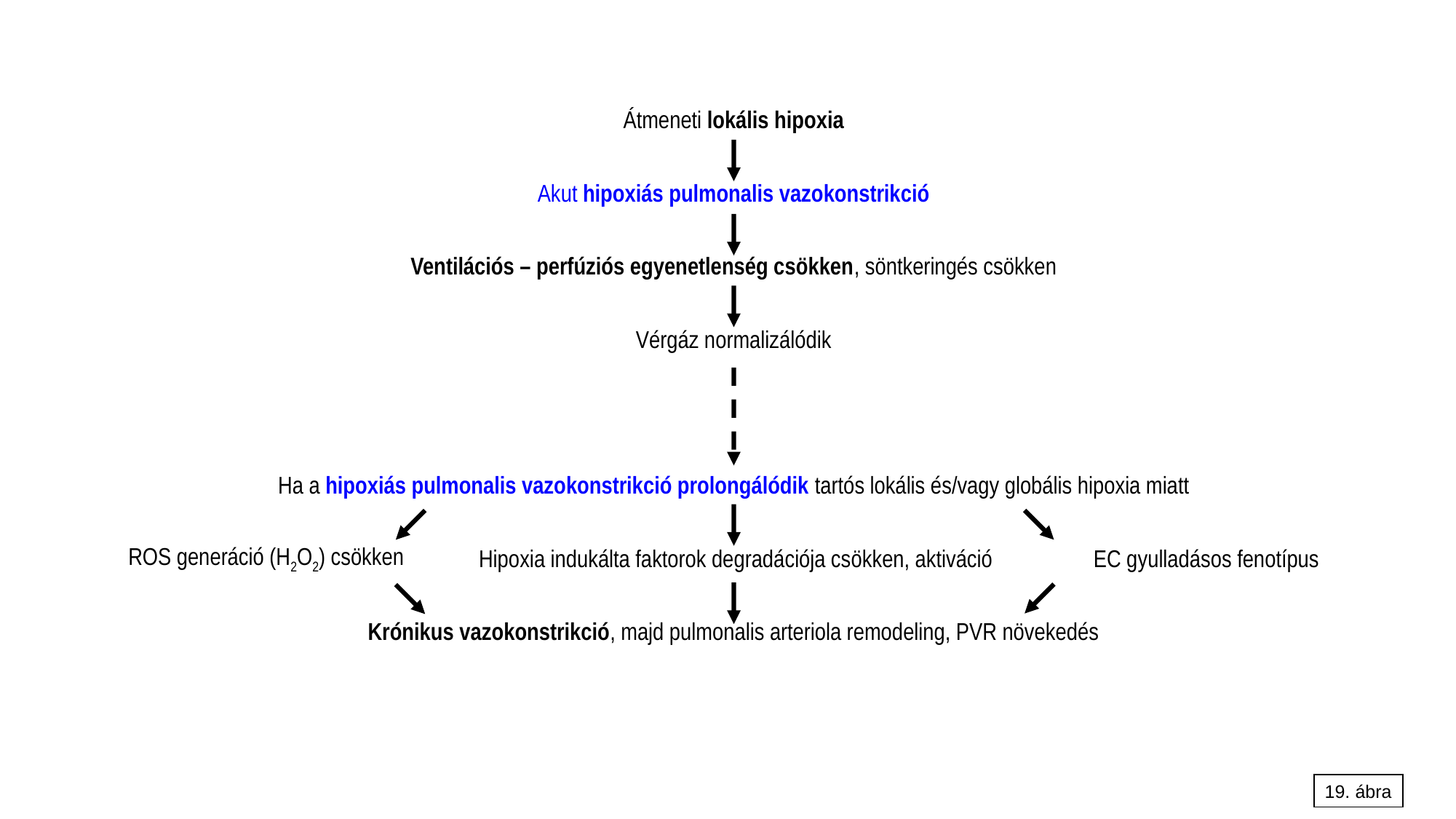

| Átmeneti lokális hipoxia |  |  |
| --- | --- | --- |
| Akut hipoxiás pulmonalis vazokonstrikció |  |  |
| Ventilációs – perfúziós egyenetlenség csökken, söntkeringés csökken |  |  |
| Vérgáz normalizálódik |  |  |
|  |  |  |
| Ha a hipoxiás pulmonalis vazokonstrikció prolongálódik tartós lokális és/vagy globális hipoxia miatt |  |  |
| ROS generáció (H2O2) csökken | Hipoxia indukálta faktorok degradációja csökken, aktiváció | EC gyulladásos fenotípus |
| Krónikus vazokonstrikció, majd pulmonalis arteriola remodeling, PVR növekedés |  |  |

19. ábra